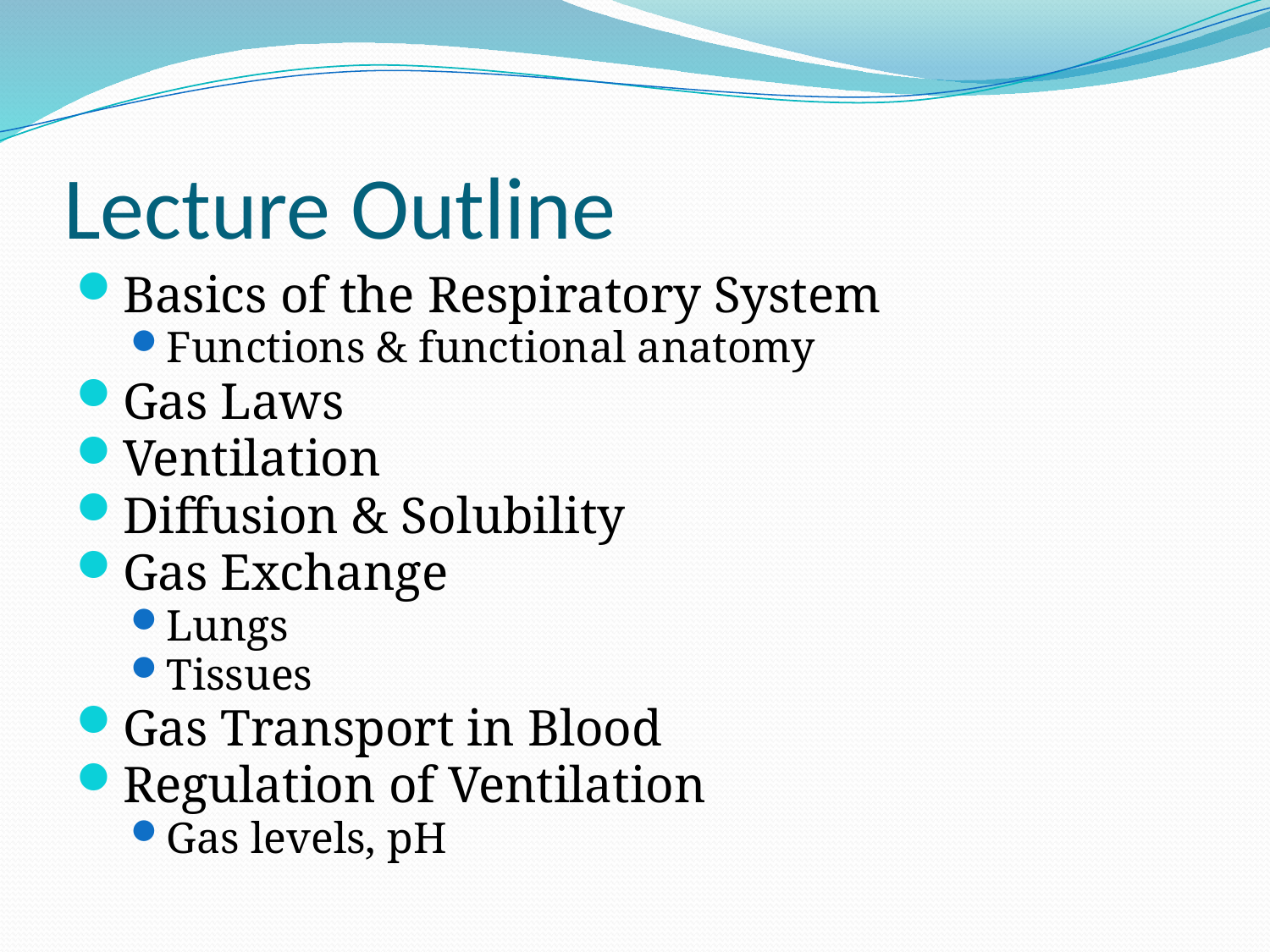

# Lecture Outline
Basics of the Respiratory System
Functions & functional anatomy
Gas Laws
Ventilation
Diffusion & Solubility
Gas Exchange
Lungs
Tissues
Gas Transport in Blood
Regulation of Ventilation
Gas levels, pH